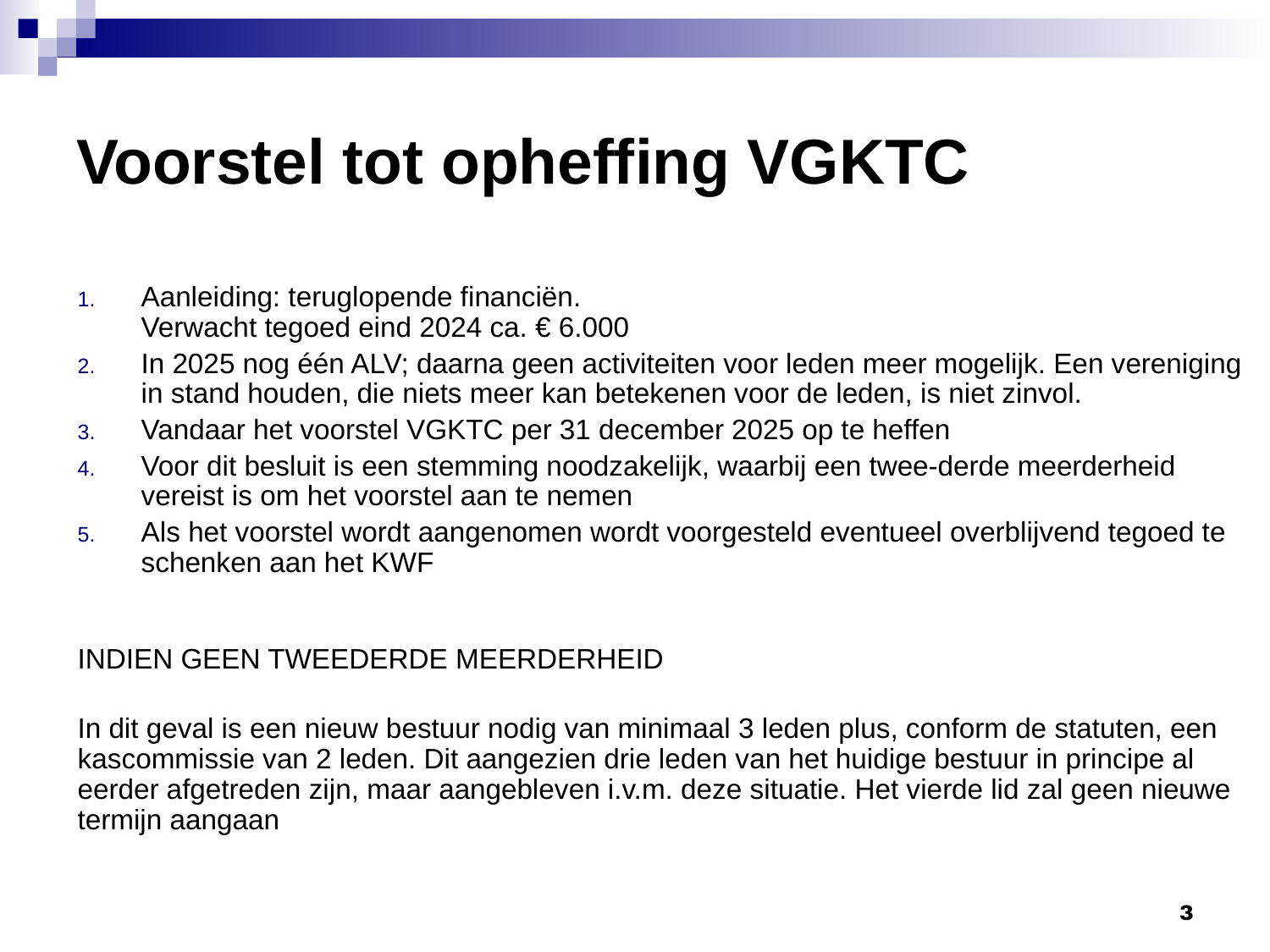

Voorstel tot opheffing VGKTC
Aanleiding: teruglopende financiën.
Verwacht tegoed eind 2024 ca. € 6.000
In 2025 nog één ALV; daarna geen activiteiten voor leden meer mogelijk. Een vereniging in stand houden, die niets meer kan betekenen voor de leden, is niet zinvol.
Vandaar het voorstel VGKTC per 31 december 2025 op te heffen
Voor dit besluit is een stemming noodzakelijk, waarbij een twee-derde meerderheid vereist is om het voorstel aan te nemen
Als het voorstel wordt aangenomen wordt voorgesteld eventueel overblijvend tegoed te schenken aan het KWF
INDIEN GEEN TWEEDERDE MEERDERHEID
In dit geval is een nieuw bestuur nodig van minimaal 3 leden plus, conform de statuten, een kascommissie van 2 leden. Dit aangezien drie leden van het huidige bestuur in principe al eerder afgetreden zijn, maar aangebleven i.v.m. deze situatie. Het vierde lid zal geen nieuwe termijn aangaan
3